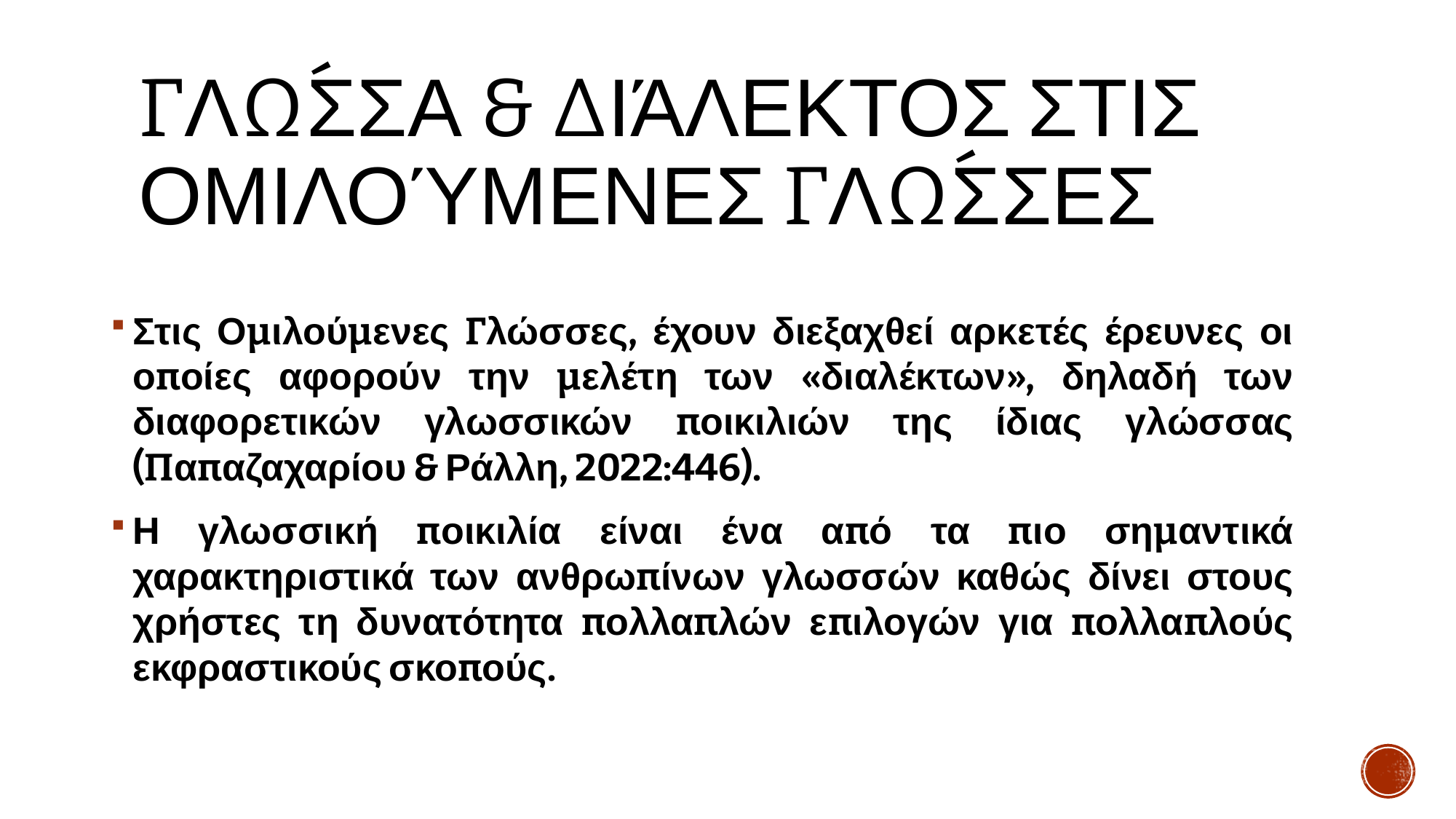

# Γλώσσα & Διάλεκτος στις Ομιλούμενες Γλώσσες

Στις Ομιλούμενες Γλώσσες, έχουν διεξαχθεί αρκετές έρευνες οι οποίες αφορούν την μελέτη των «διαλέκτων», δηλαδή των διαφορετικών γλωσσικών ποικιλιών της ίδιας γλώσσας (Παπαζαχαρίου & Ράλλη, 2022:446).
Η γλωσσική ποικιλία είναι ένα από τα πιο σημαντικά χαρακτηριστικά των ανθρωπίνων γλωσσών καθώς δίνει στους χρήστες τη δυνατότητα πολλαπλών επιλογών για πολλαπλούς εκφραστικούς σκοπούς.